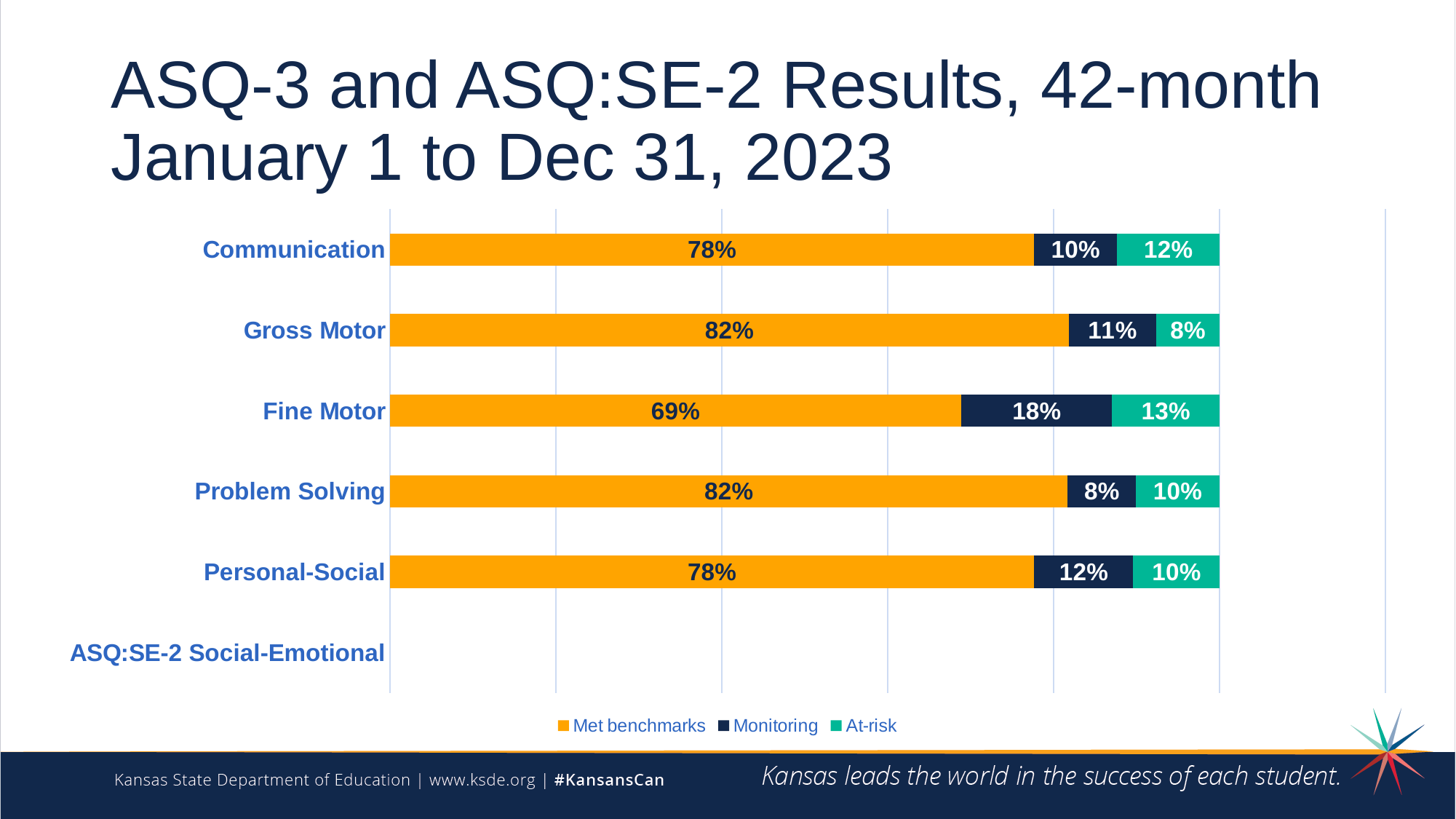

# ASQ-3 and ASQ:SE-2 Results, 42-month January 1 to Dec 31, 2023

### Chart

| Category | Met benchmarks | Monitoring | At-risk |
|---|---|---|---|
| ASQ:SE-2 Social-Emotional | None | None | None |
| Personal-Social | 0.7763283487114222 | 0.11963092586700605 | 0.10404072542157175 |
| Problem Solving | 0.816995544239338 | 0.08211330362826226 | 0.10089115213239974 |
| Fine Motor | 0.6887332908975176 | 0.1817313812858052 | 0.1295353278166773 |
| Gross Motor | 0.818326439707286 | 0.10531339484568883 | 0.07636016544702513 |
| Communication | 0.7762571610439211 | 0.10025461489497135 | 0.12348822406110757 |